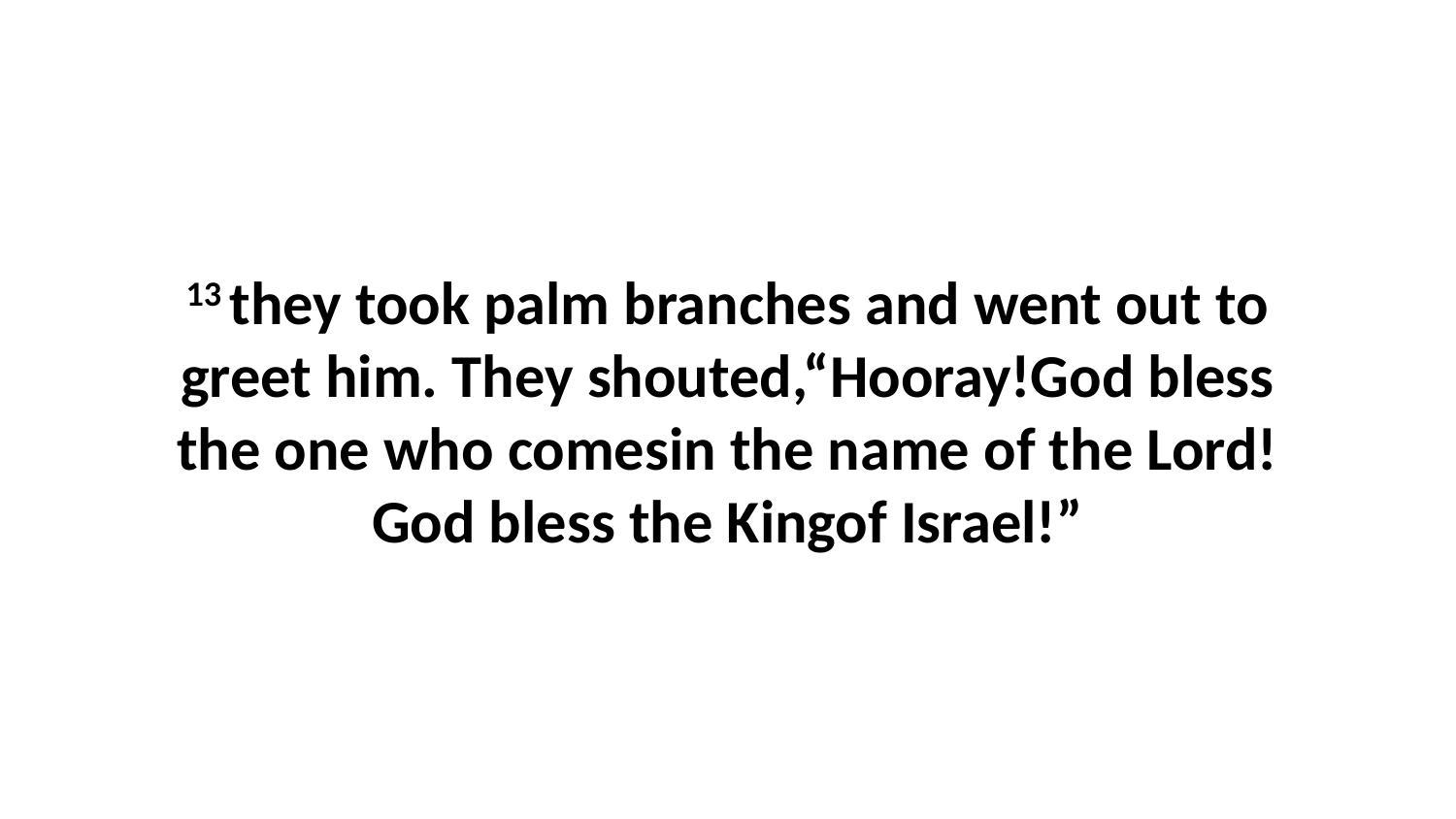

13 they took palm branches and went out to greet him. They shouted,“Hooray!God bless the one who comesin the name of the Lord!God bless the Kingof Israel!”